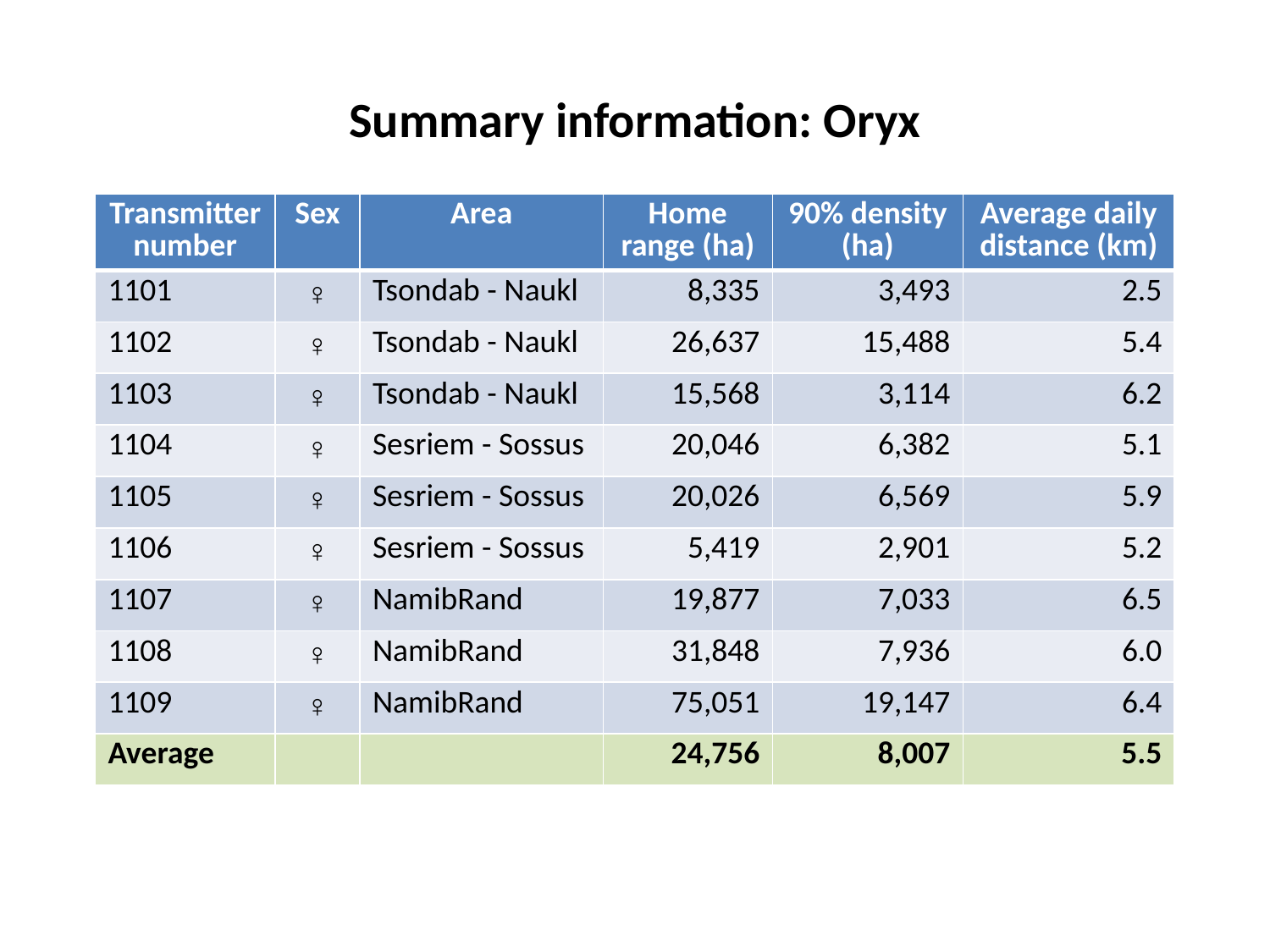

# Summary information: Oryx
| Transmitter number | Sex | Area | Home range (ha) | 90% density (ha) | Average daily distance (km) |
| --- | --- | --- | --- | --- | --- |
| 1101 | ♀ | Tsondab - Naukl | 8,335 | 3,493 | 2.5 |
| 1102 | ♀ | Tsondab - Naukl | 26,637 | 15,488 | 5.4 |
| 1103 | ♀ | Tsondab - Naukl | 15,568 | 3,114 | 6.2 |
| 1104 | ♀ | Sesriem - Sossus | 20,046 | 6,382 | 5.1 |
| 1105 | ♀ | Sesriem - Sossus | 20,026 | 6,569 | 5.9 |
| 1106 | ♀ | Sesriem - Sossus | 5,419 | 2,901 | 5.2 |
| 1107 | ♀ | NamibRand | 19,877 | 7,033 | 6.5 |
| 1108 | ♀ | NamibRand | 31,848 | 7,936 | 6.0 |
| 1109 | ♀ | NamibRand | 75,051 | 19,147 | 6.4 |
| Average |  |  | 24,756 | 8,007 | 5.5 |